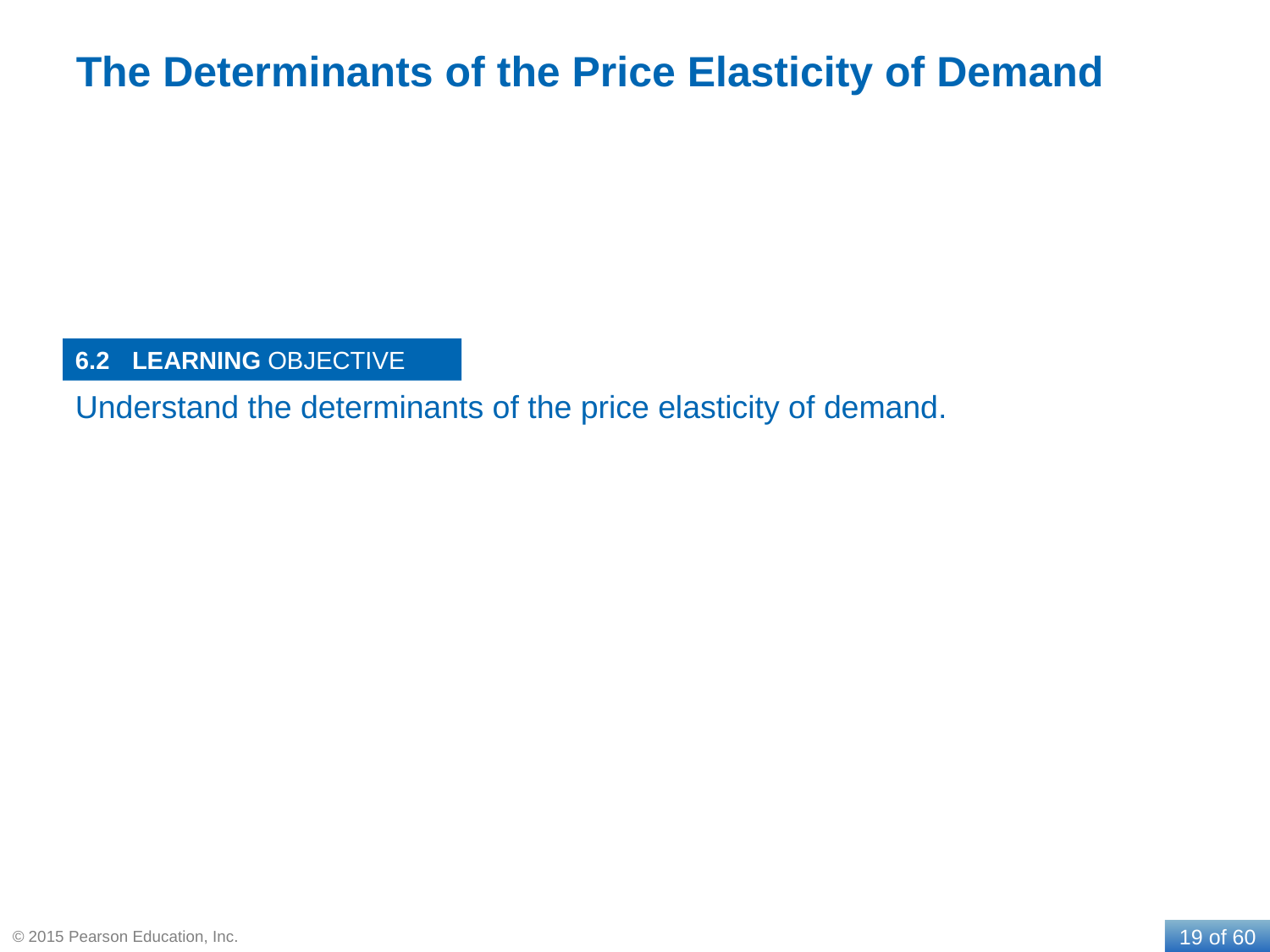

# The Determinants of the Price Elasticity of Demand
6.2
Understand the determinants of the price elasticity of demand.